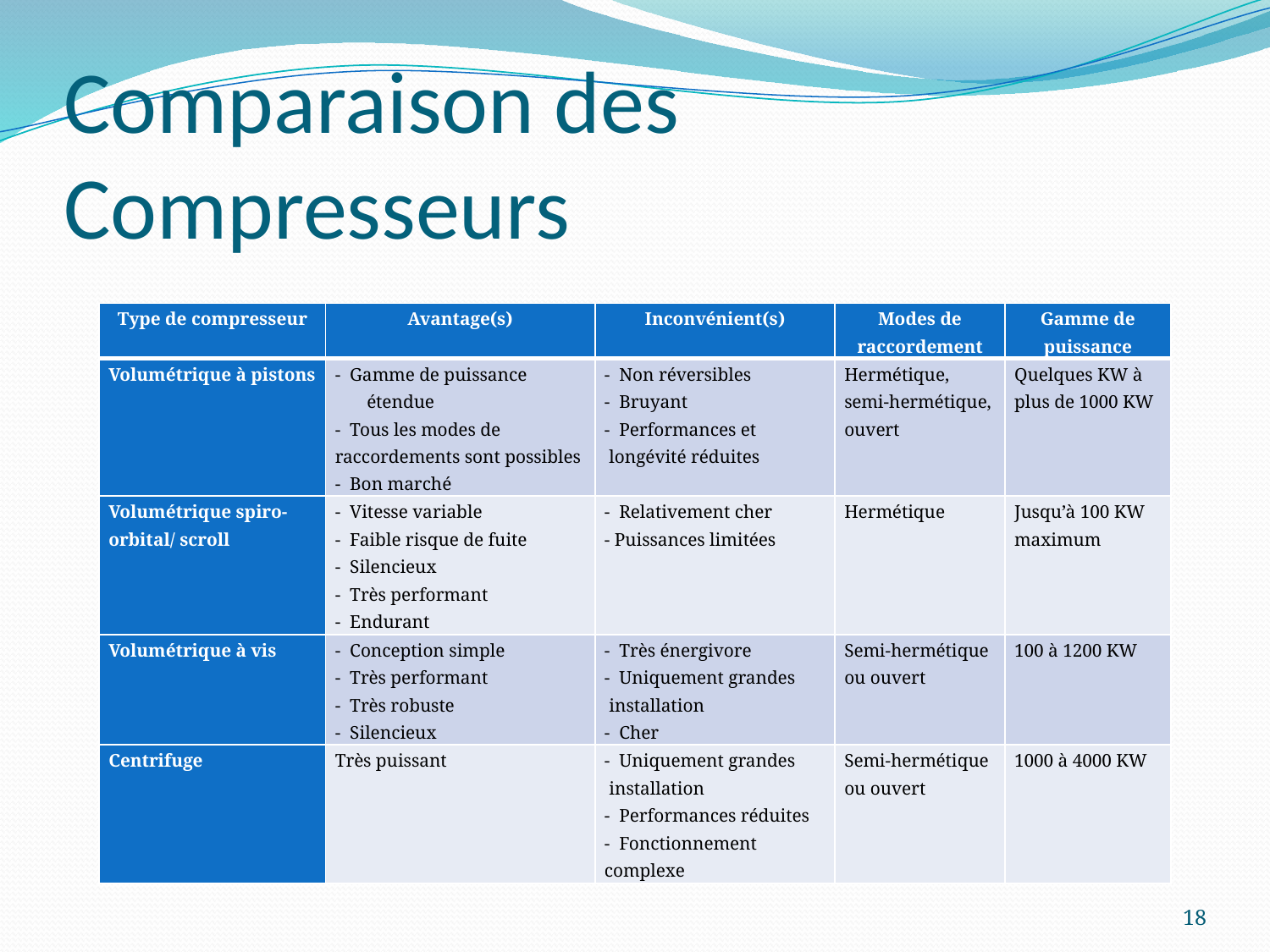

# Comparaison des Compresseurs
| Type de compresseur | Avantage(s) | Inconvénient(s) | Modes de raccordement | Gamme de puissance |
| --- | --- | --- | --- | --- |
| Volumétrique à pistons | -  Gamme de puissance étendue -  Tous les modes de raccordements sont possibles -  Bon marché | -  Non réversibles -  Bruyant -  Performances et longévité réduites | Hermétique, semi-hermétique, ouvert | Quelques KW à plus de 1000 KW |
| Volumétrique spiro-orbital/ scroll | -  Vitesse variable -  Faible risque de fuite -  Silencieux -  Très performant -  Endurant | -  Relativement cher - Puissances limitées | Hermétique | Jusqu’à 100 KW maximum |
| Volumétrique à vis | -  Conception simple -  Très performant -  Très robuste -  Silencieux | -  Très énergivore -  Uniquement grandes installation  -  Cher | Semi-hermétique ou ouvert | 100 à 1200 KW |
| Centrifuge | Très puissant | -  Uniquement grandes installation -  Performances réduites -  Fonctionnement complexe | Semi-hermétique ou ouvert | 1000 à 4000 KW |
18